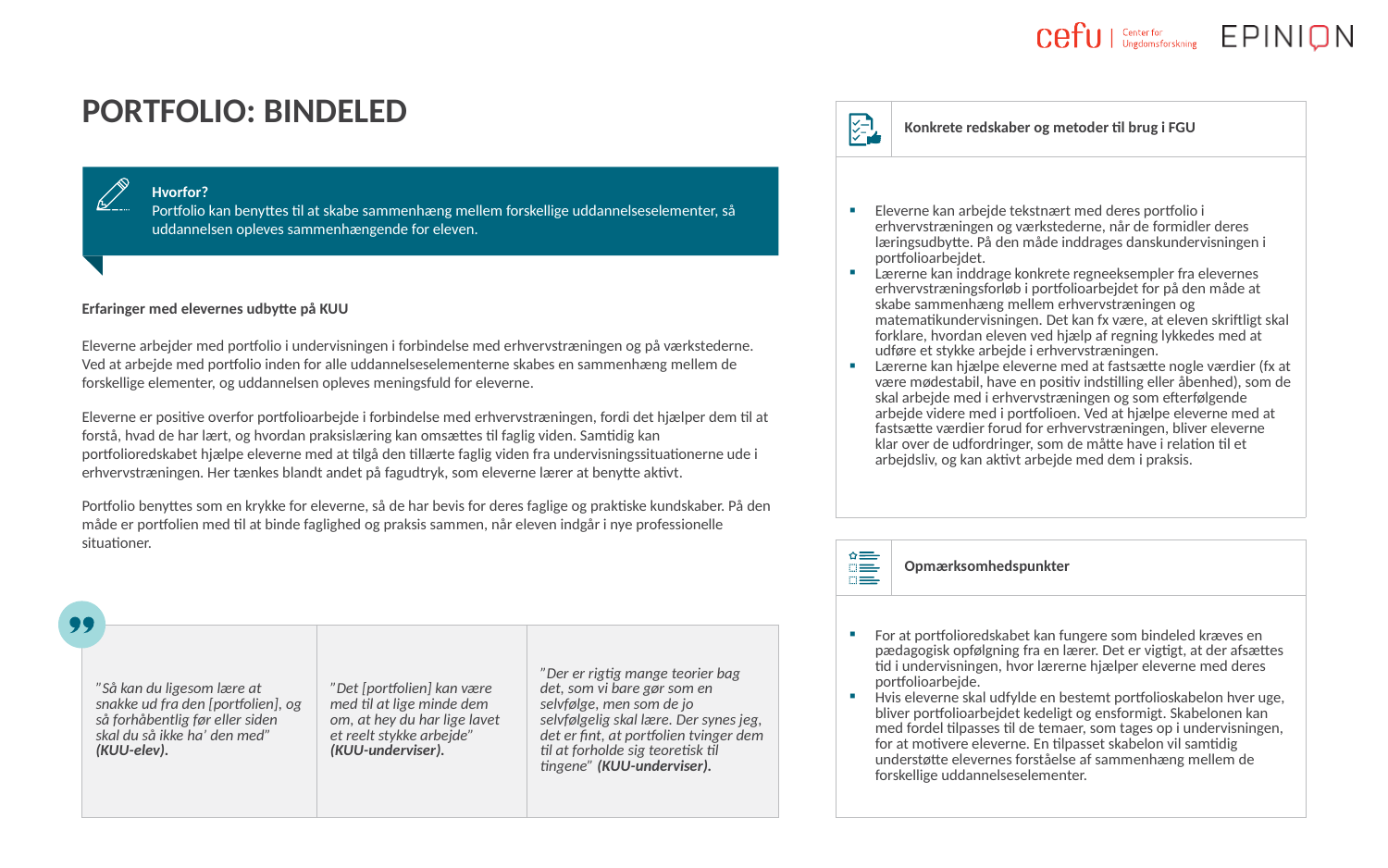

# Portfolio: bindeled
|  | Konkrete redskaber og metoder til brug i FGU |
| --- | --- |
| Eleverne kan arbejde tekstnært med deres portfolio i erhvervstræningen og værkstederne, når de formidler deres læringsudbytte. På den måde inddrages danskundervisningen i portfolioarbejdet. Lærerne kan inddrage konkrete regneeksempler fra elevernes erhvervstræningsforløb i portfolioarbejdet for på den måde at skabe sammenhæng mellem erhvervstræningen og matematikundervisningen. Det kan fx være, at eleven skriftligt skal forklare, hvordan eleven ved hjælp af regning lykkedes med at udføre et stykke arbejde i erhvervstræningen. Lærerne kan hjælpe eleverne med at fastsætte nogle værdier (fx at være mødestabil, have en positiv indstilling eller åbenhed), som de skal arbejde med i erhvervstræningen og som efterfølgende arbejde videre med i portfolioen. Ved at hjælpe eleverne med at fastsætte værdier forud for erhvervstræningen, bliver eleverne klar over de udfordringer, som de måtte have i relation til et arbejdsliv, og kan aktivt arbejde med dem i praksis. |  |

Hvorfor?
Portfolio kan benyttes til at skabe sammenhæng mellem forskellige uddannelseselementer, så uddannelsen opleves sammenhængende for eleven.

Erfaringer med elevernes udbytte på KUU
Eleverne arbejder med portfolio i undervisningen i forbindelse med erhvervstræningen og på værkstederne. Ved at arbejde med portfolio inden for alle uddannelseselementerne skabes en sammenhæng mellem de forskellige elementer, og uddannelsen opleves meningsfuld for eleverne.
Eleverne er positive overfor portfolioarbejde i forbindelse med erhvervstræningen, fordi det hjælper dem til at forstå, hvad de har lært, og hvordan praksislæring kan omsættes til faglig viden. Samtidig kan portfolioredskabet hjælpe eleverne med at tilgå den tillærte faglig viden fra undervisningssituationerne ude i erhvervstræningen. Her tænkes blandt andet på fagudtryk, som eleverne lærer at benytte aktivt.
Portfolio benyttes som en krykke for eleverne, så de har bevis for deres faglige og praktiske kundskaber. På den måde er portfolien med til at binde faglighed og praksis sammen, når eleven indgår i nye professionelle situationer.
|  | Opmærksomhedspunkter |
| --- | --- |
| For at portfolioredskabet kan fungere som bindeled kræves en pædagogisk opfølgning fra en lærer. Det er vigtigt, at der afsættes tid i undervisningen, hvor lærerne hjælper eleverne med deres portfolioarbejde. Hvis eleverne skal udfylde en bestemt portfolioskabelon hver uge, bliver portfolioarbejdet kedeligt og ensformigt. Skabelonen kan med fordel tilpasses til de temaer, som tages op i undervisningen, for at motivere eleverne. En tilpasset skabelon vil samtidig understøtte elevernes forståelse af sammenhæng mellem de forskellige uddannelseselementer. |  |

| ”Så kan du ligesom lære at snakke ud fra den [portfolien], og så forhåbentlig før eller siden skal du så ikke ha’ den med” (KUU-elev). | ”Det [portfolien] kan være med til at lige minde dem om, at hey du har lige lavet et reelt stykke arbejde” (KUU-underviser). | ”Der er rigtig mange teorier bag det, som vi bare gør som en selvfølge, men som de jo selvfølgelig skal lære. Der synes jeg, det er fint, at portfolien tvinger dem til at forholde sig teoretisk til tingene” (KUU-underviser). |
| --- | --- | --- |
 13